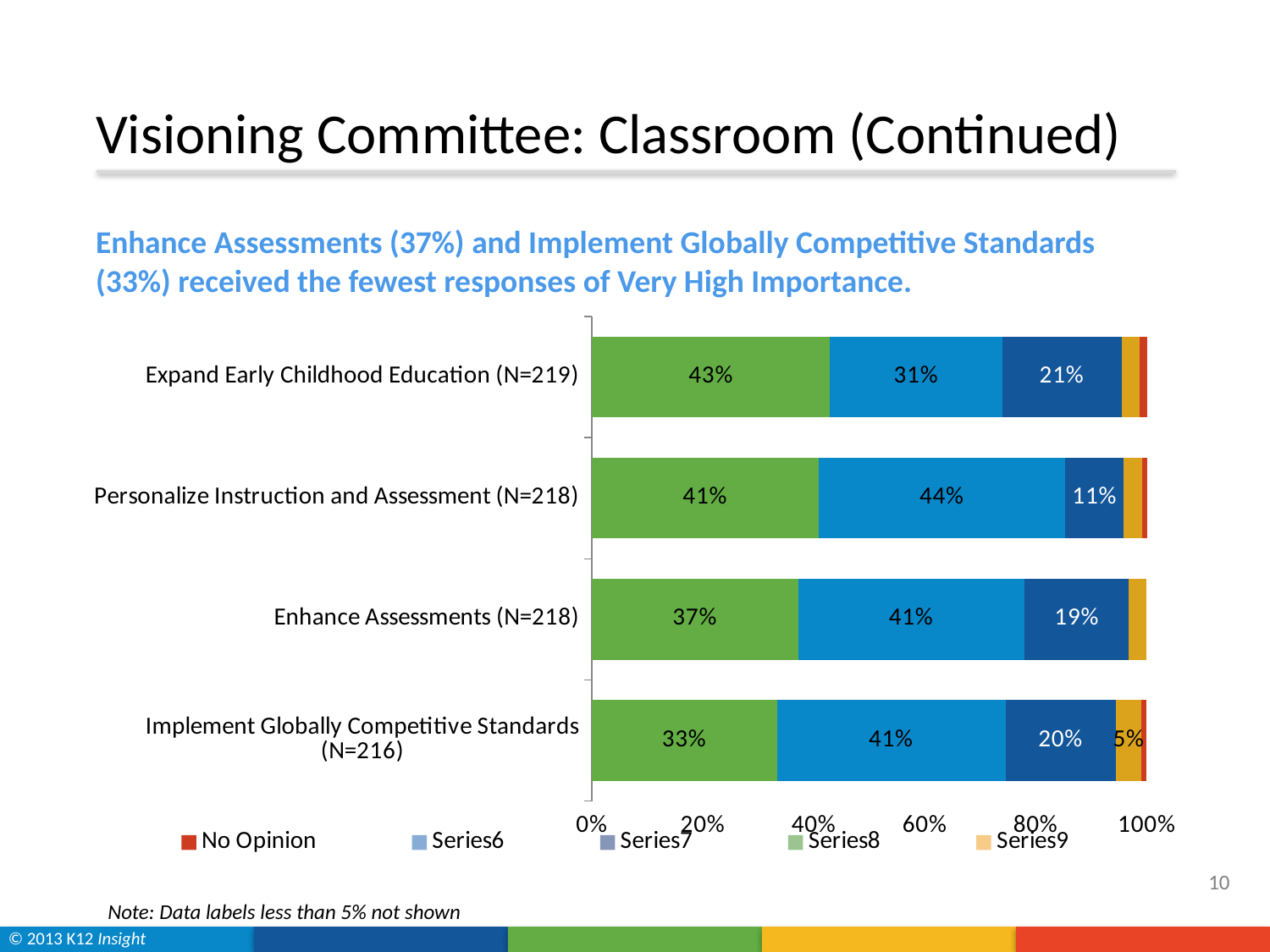

# Visioning Committee: Classroom (Continued)
Enhance Assessments (37%) and Implement Globally Competitive Standards (33%) received the fewest responses of Very High Importance.

[unsupported chart]

10
Note: Data labels less than 5% not shown